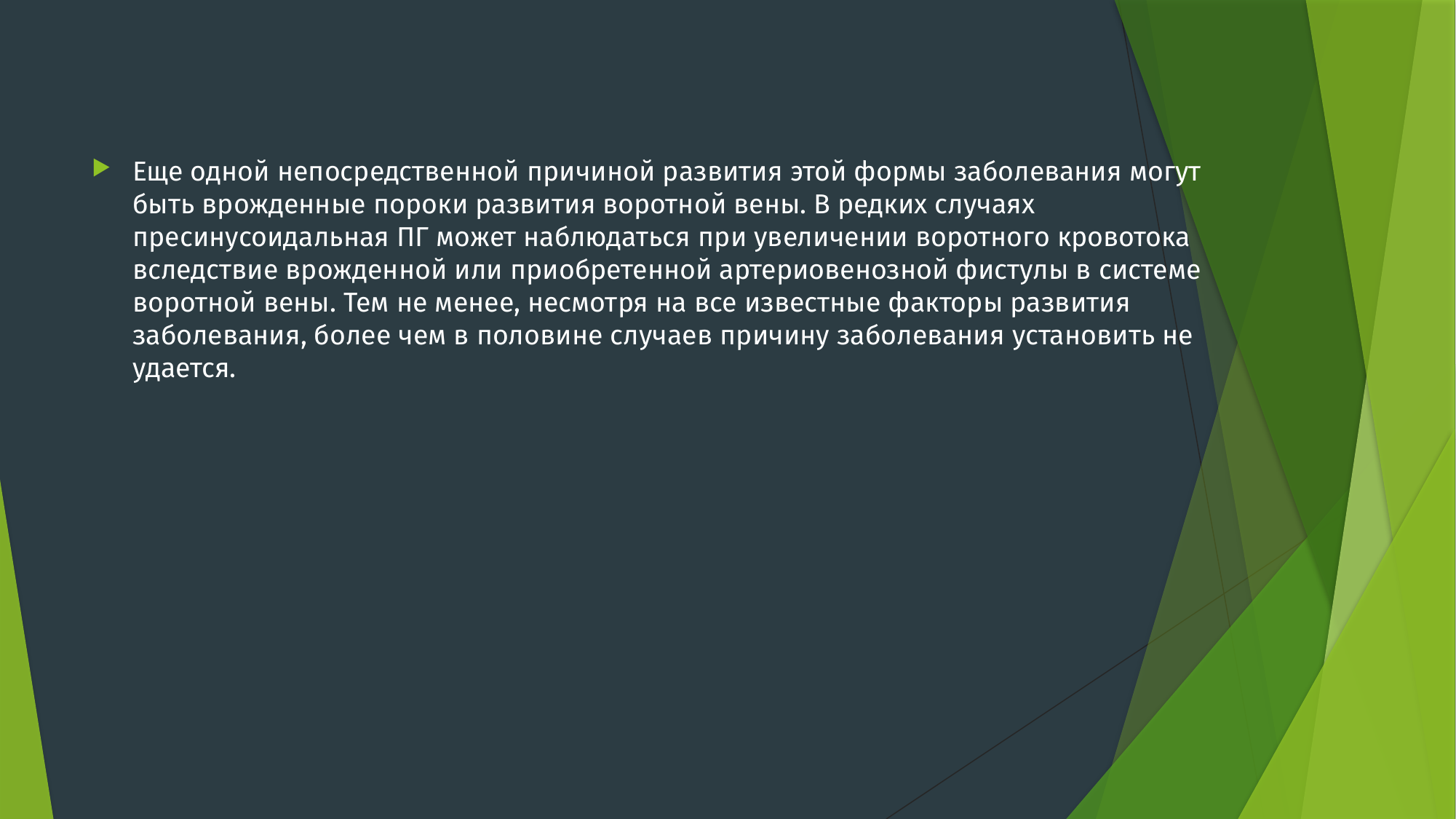

Еще одной непосредственной причиной развития этой формы заболевания могут быть врожденные пороки развития воротной вены. В редких случаях пресинусоидальная ПГ может наблюдаться при увеличении воротного кровотока вследствие врожденной или приобретенной артериовенозной фистулы в системе воротной вены. Тем не менее, несмотря на все известные факторы развития заболевания, более чем в половине случаев причину заболевания установить не удается.